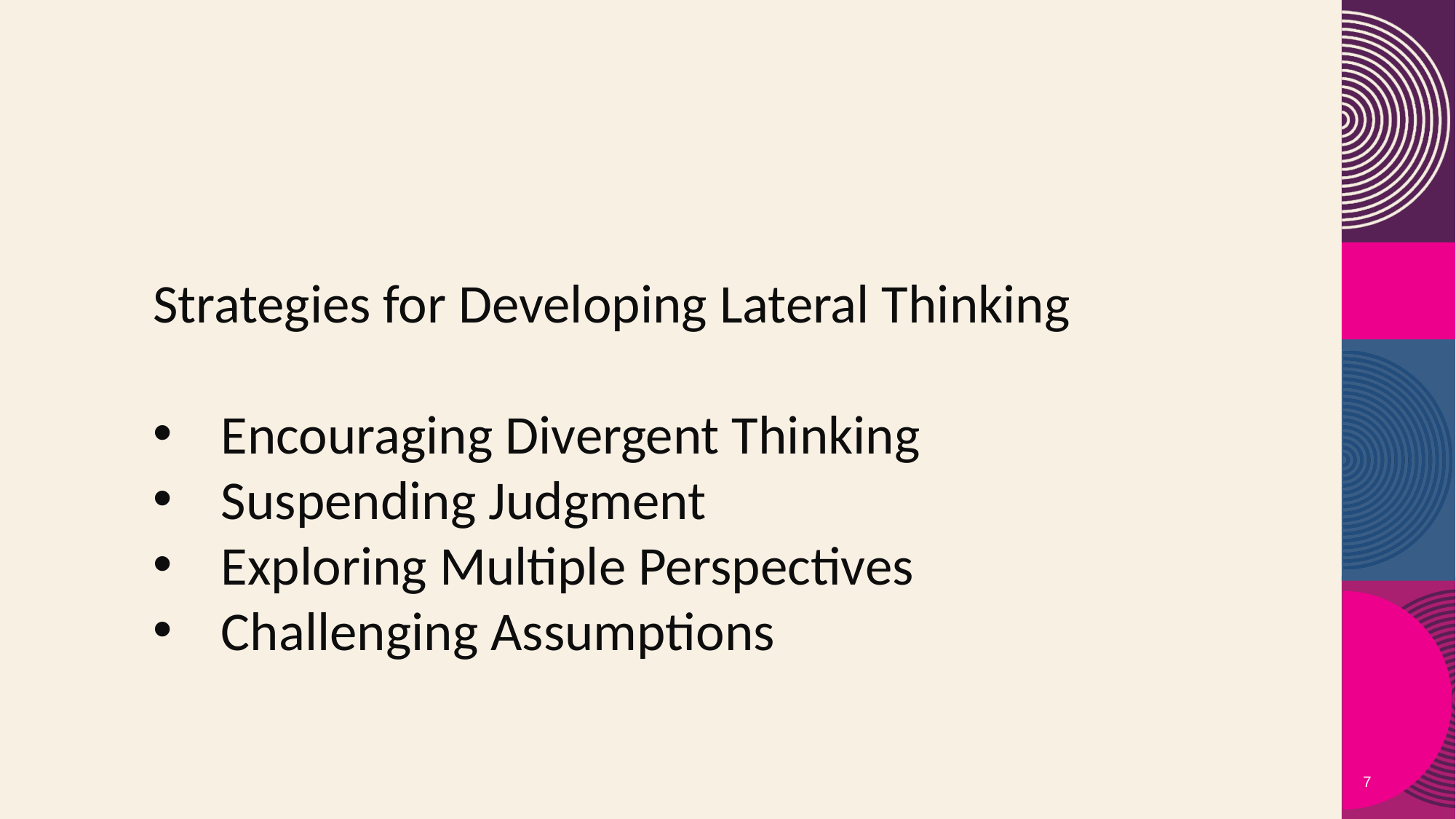

Strategies for Developing Lateral Thinking

Encouraging Divergent Thinking
Suspending Judgment
Exploring Multiple Perspectives
Challenging Assumptions
7